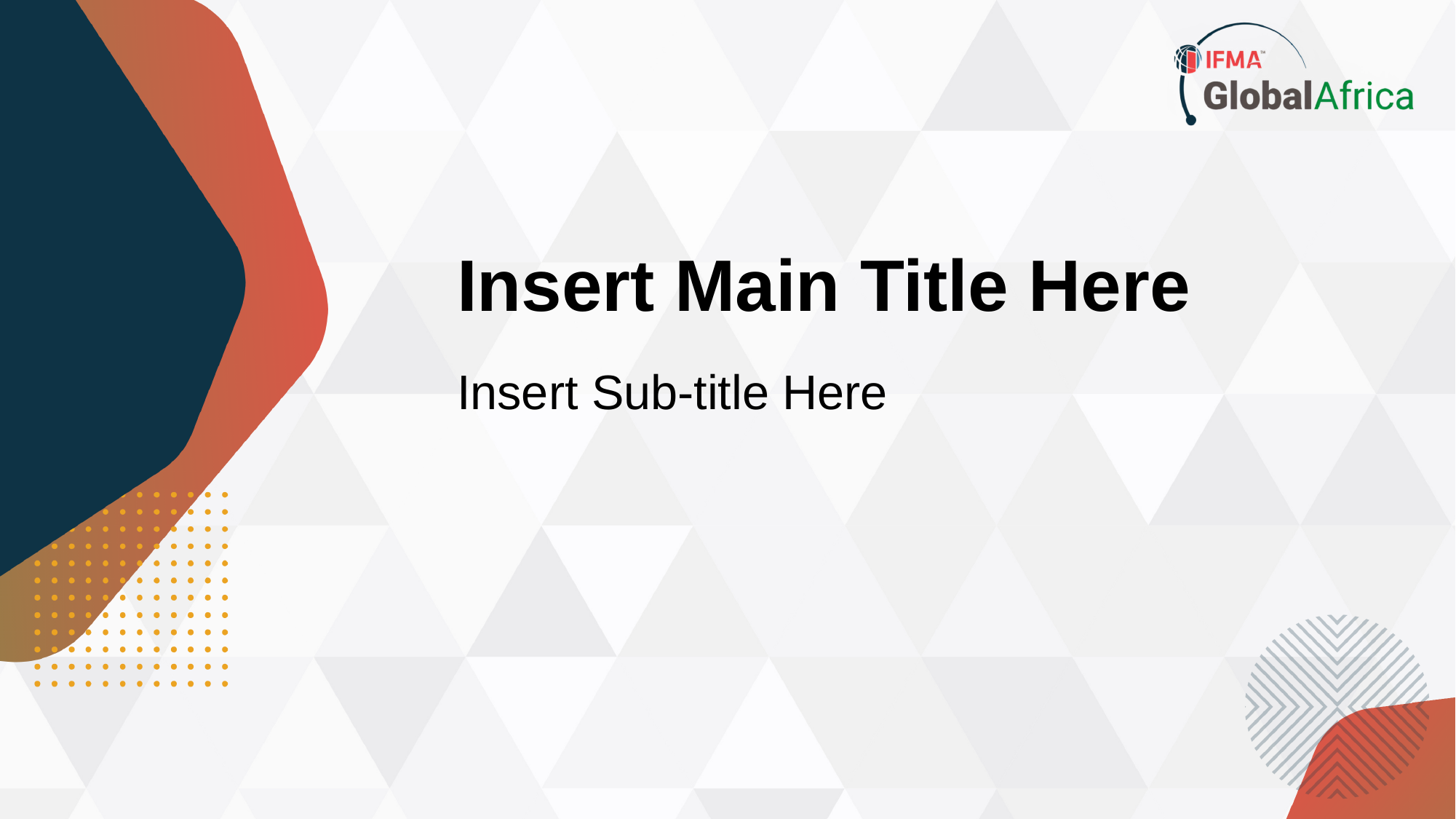

Insert Main Title Here
Insert Sub-title Here